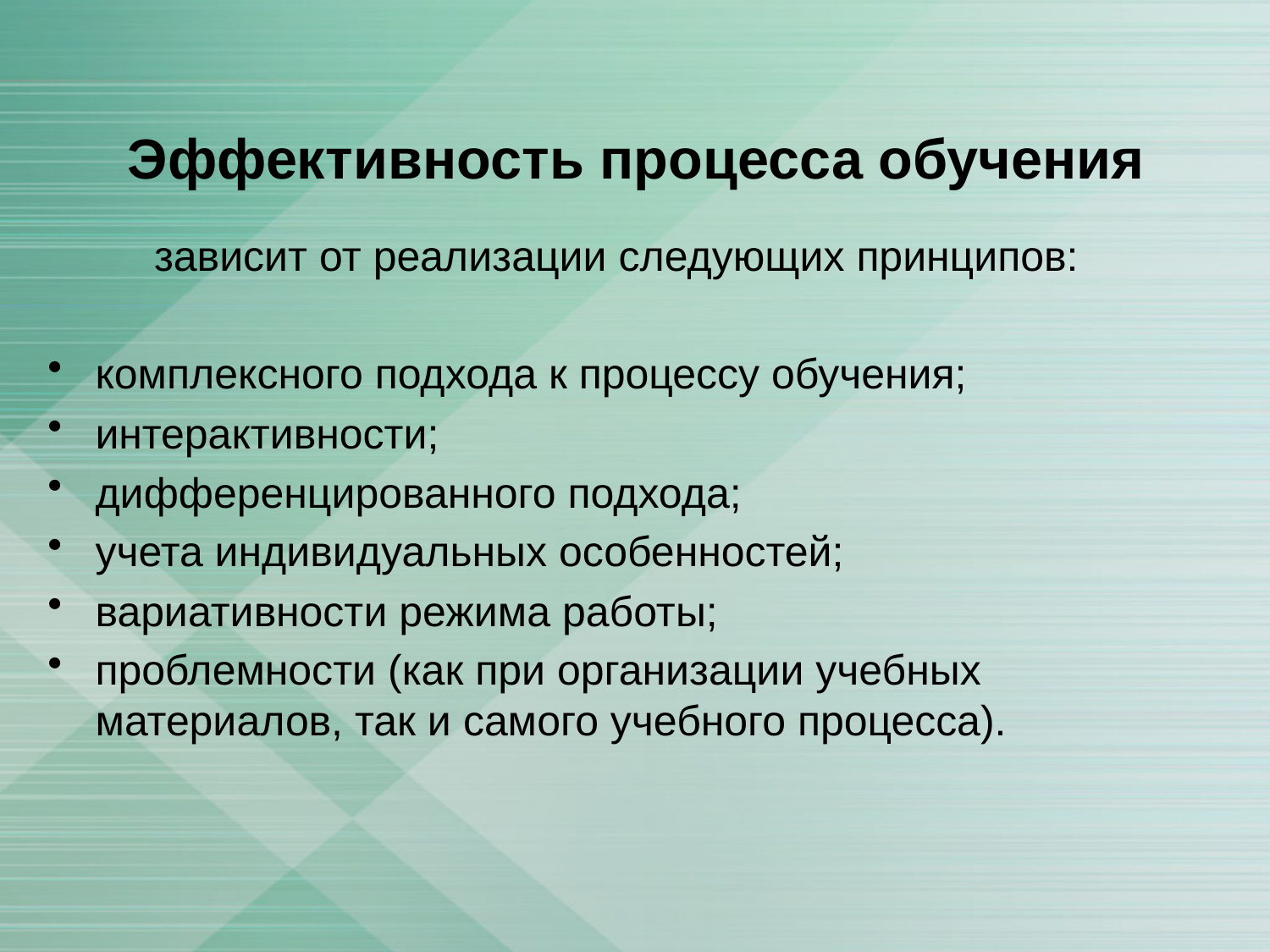

# Эффективность процесса обучения
         зависит от реализации следующих принципов:

комплексного подхода к процессу обучения;
интерактивности;
дифференцированного подхода;
учета индивидуальных особенностей;
вариативности режима работы;
проблемности (как при организации учебных материалов, так и самого учебного процесса).